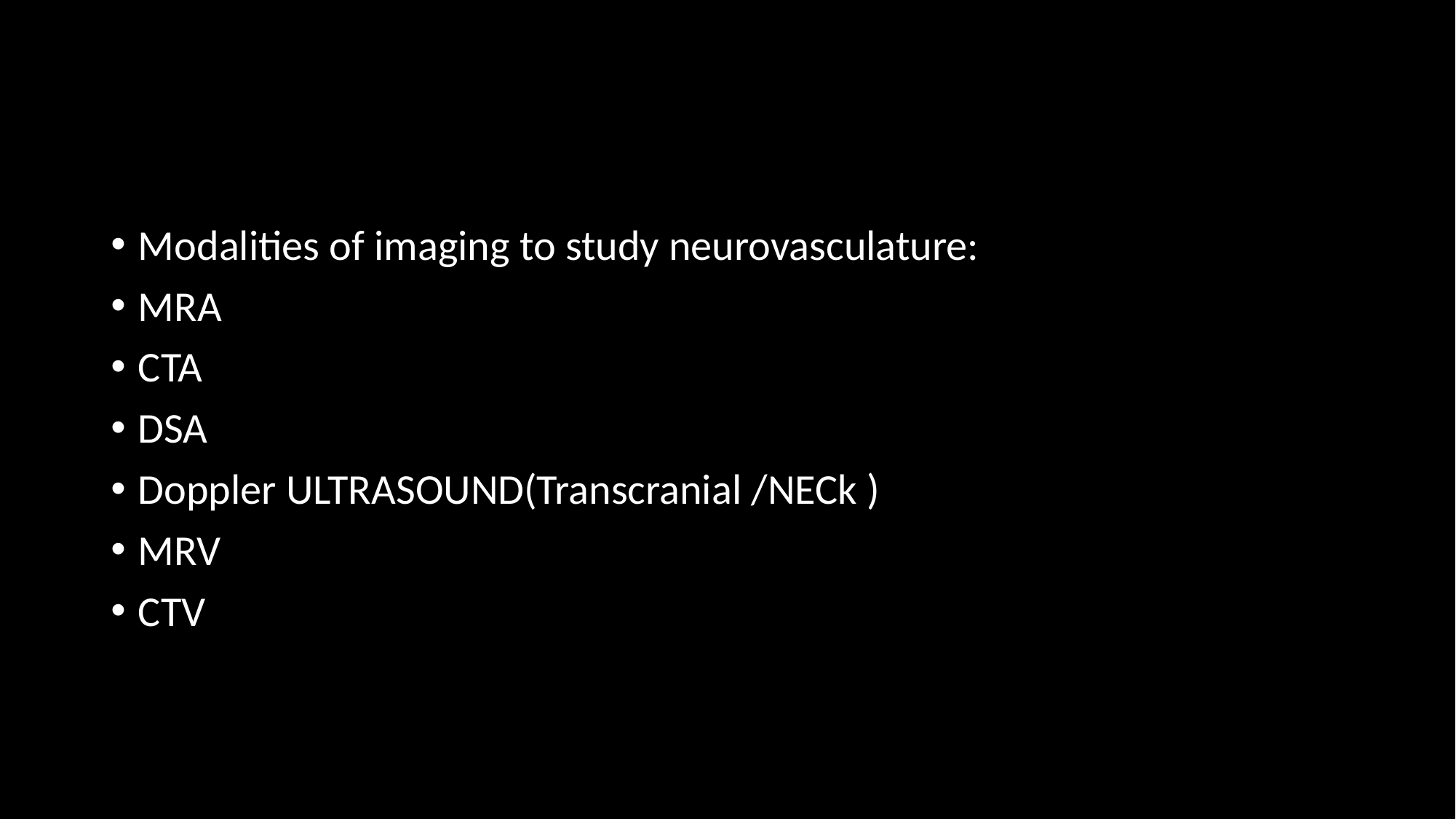

#
Modalities of imaging to study neurovasculature:
MRA
CTA
DSA
Doppler ULTRASOUND(Transcranial /NECk )
MRV
CTV